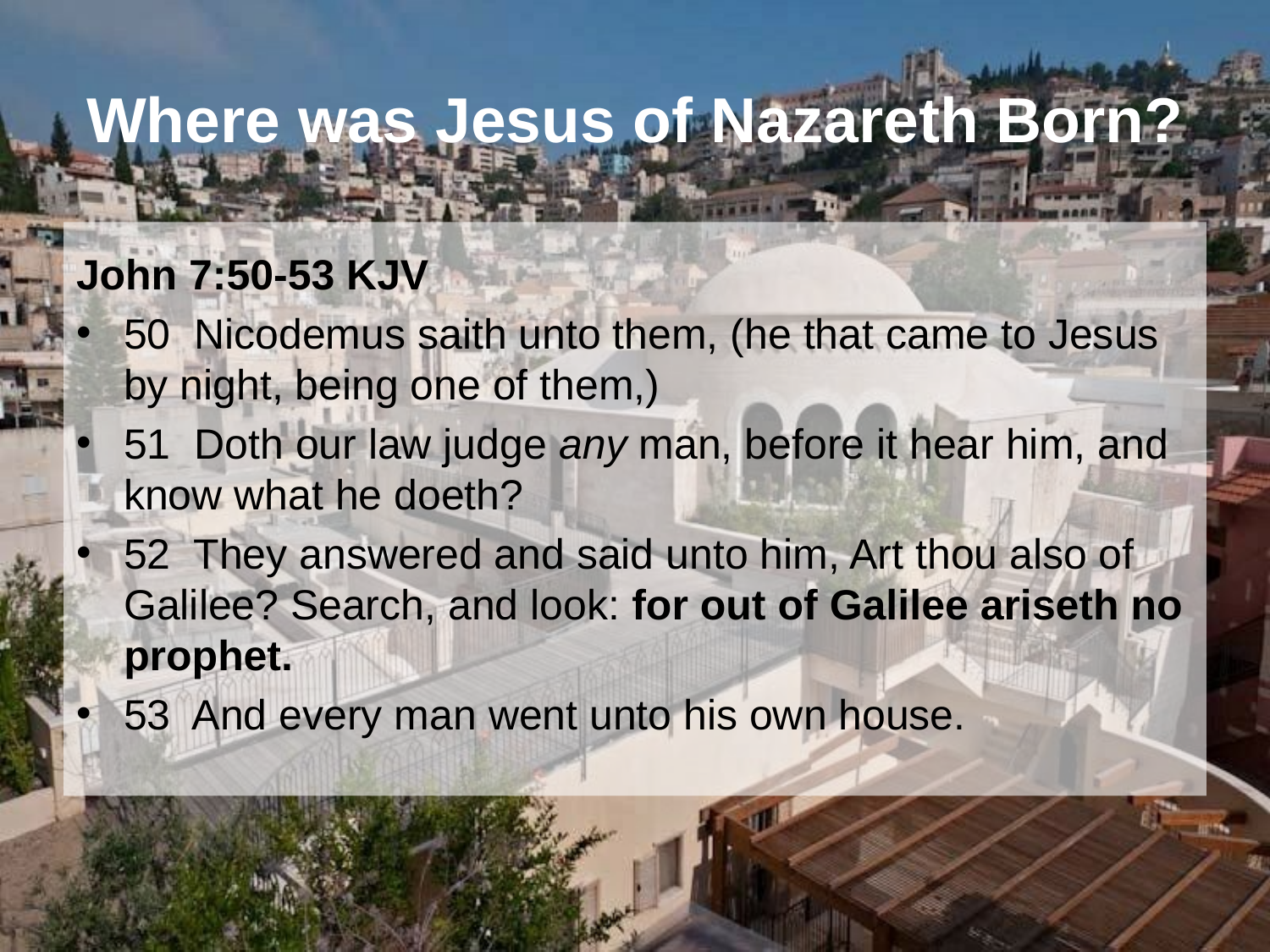

# Where was Jesus of Nazareth Born?

John 7:50-53 KJV
50  Nicodemus saith unto them, (he that came to Jesus by night, being one of them,)
51  Doth our law judge any man, before it hear him, and know what he doeth?
52  They answered and said unto him, Art thou also of Galilee? Search, and look: for out of Galilee ariseth no prophet.
53  And every man went unto his own house.